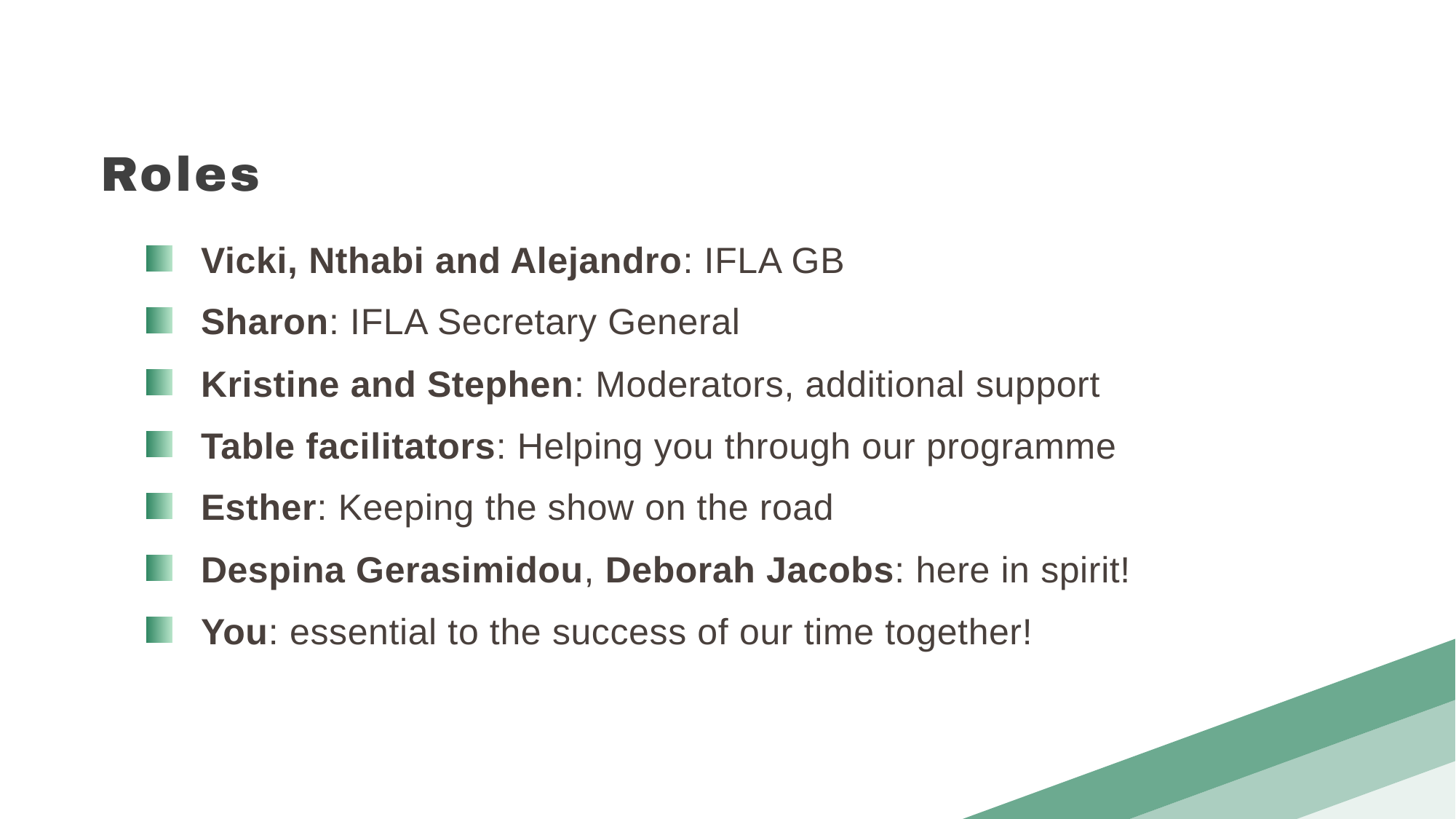

Roles
Vicki, Nthabi and Alejandro: IFLA GB
Sharon: IFLA Secretary General
Kristine and Stephen: Moderators, additional support
Table facilitators: Helping you through our programme
Esther: Keeping the show on the road
Despina Gerasimidou, Deborah Jacobs: here in spirit!
You: essential to the success of our time together!